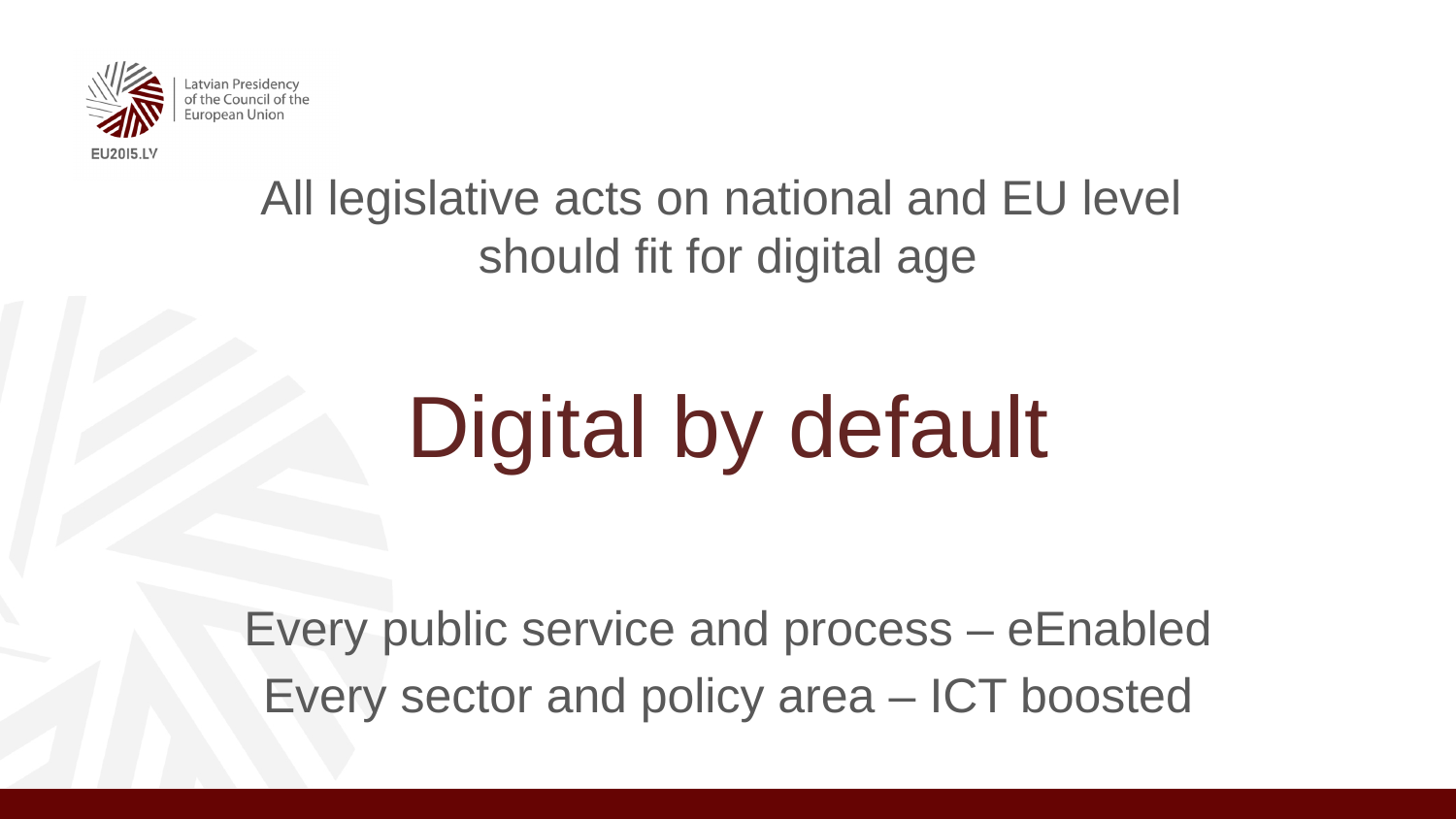

All legislative acts on national and EU level
should fit for digital age

# Digital by default
Every public service and process – eEnabled
Every sector and policy area – ICT boosted